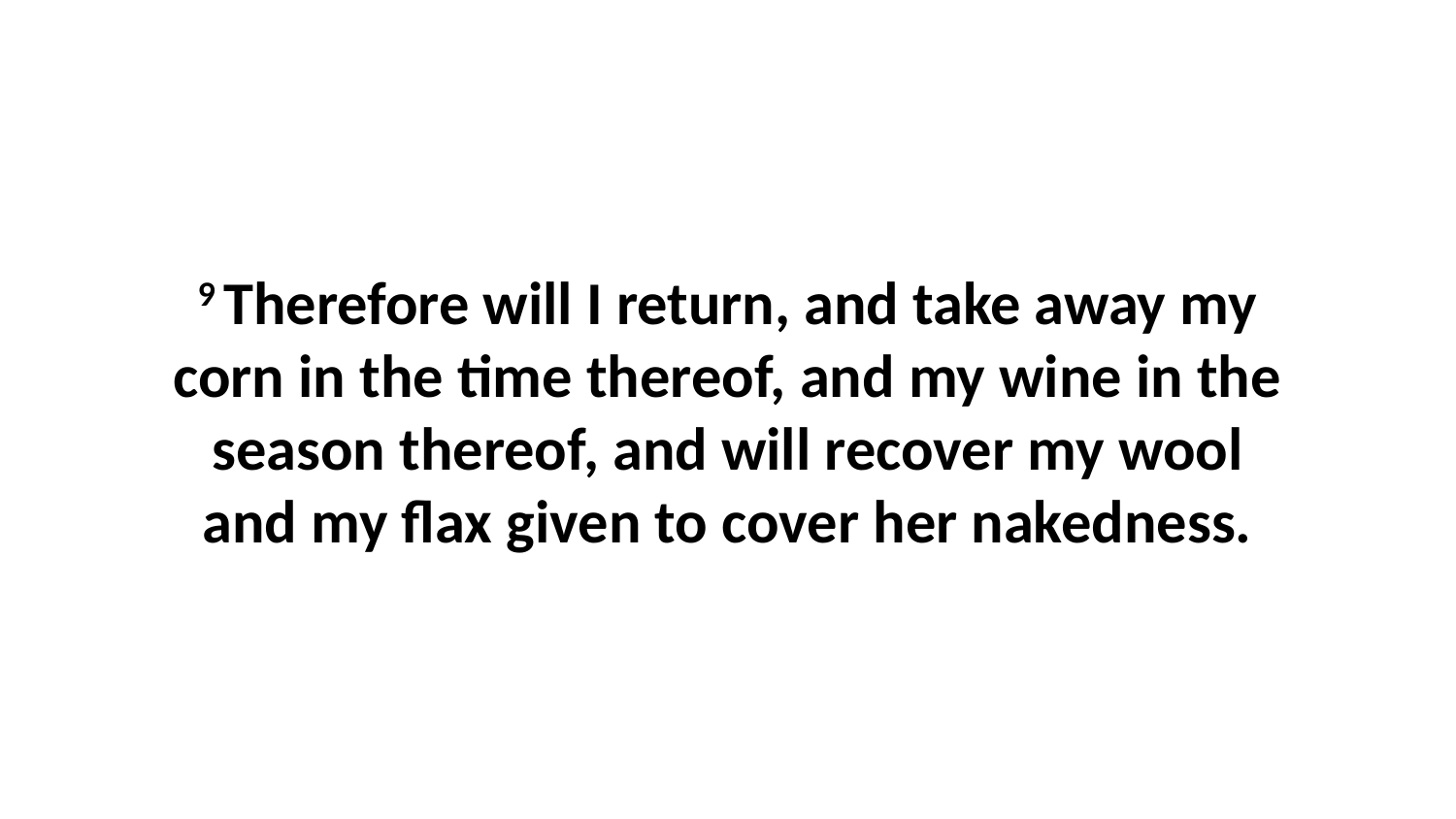

9 Therefore will I return, and take away my corn in the time thereof, and my wine in the season thereof, and will recover my wool and my flax given to cover her nakedness.